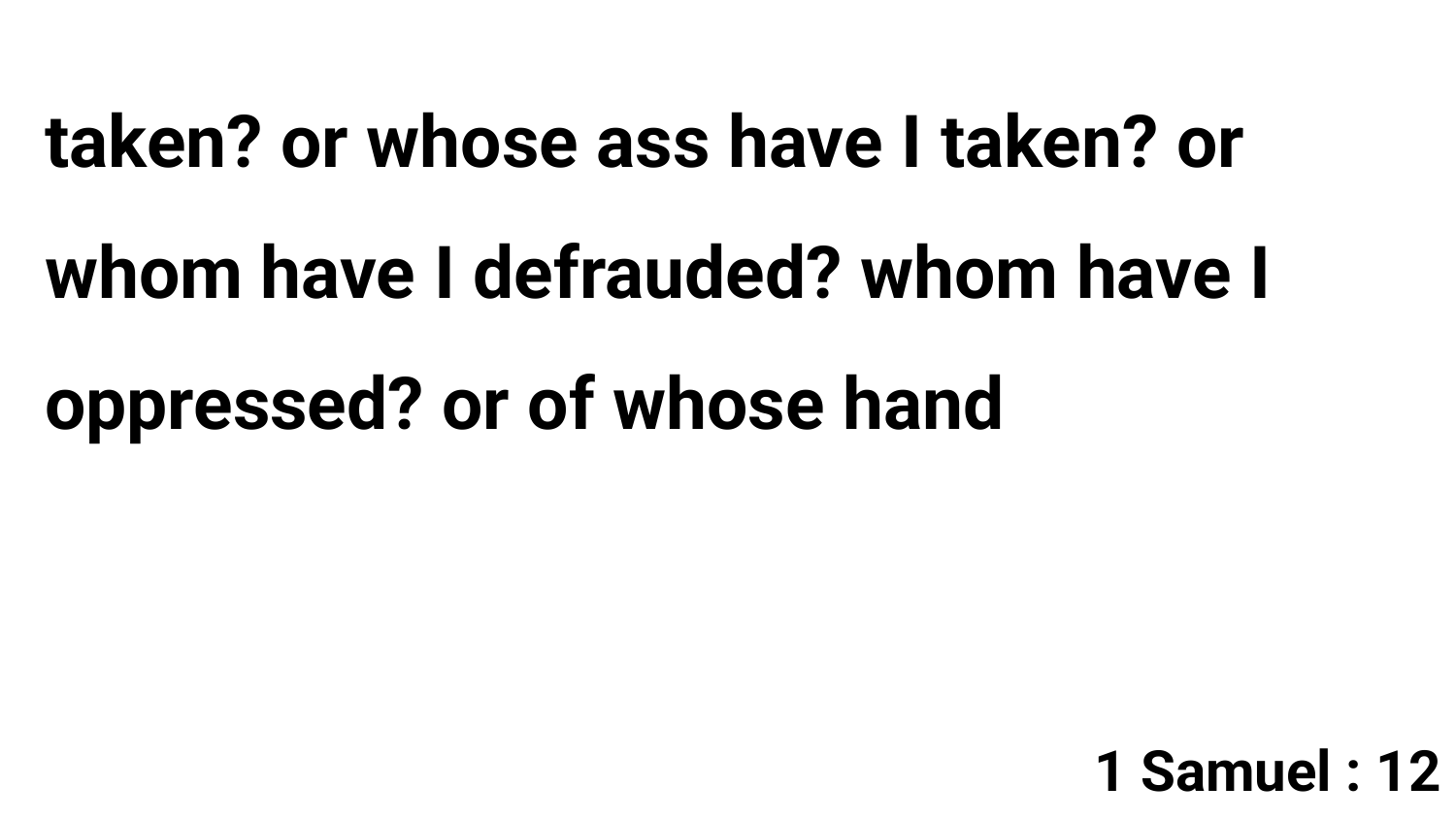

taken? or whose ass have I taken? or whom have I defrauded? whom have I oppressed? or of whose hand
1 Samuel : 12